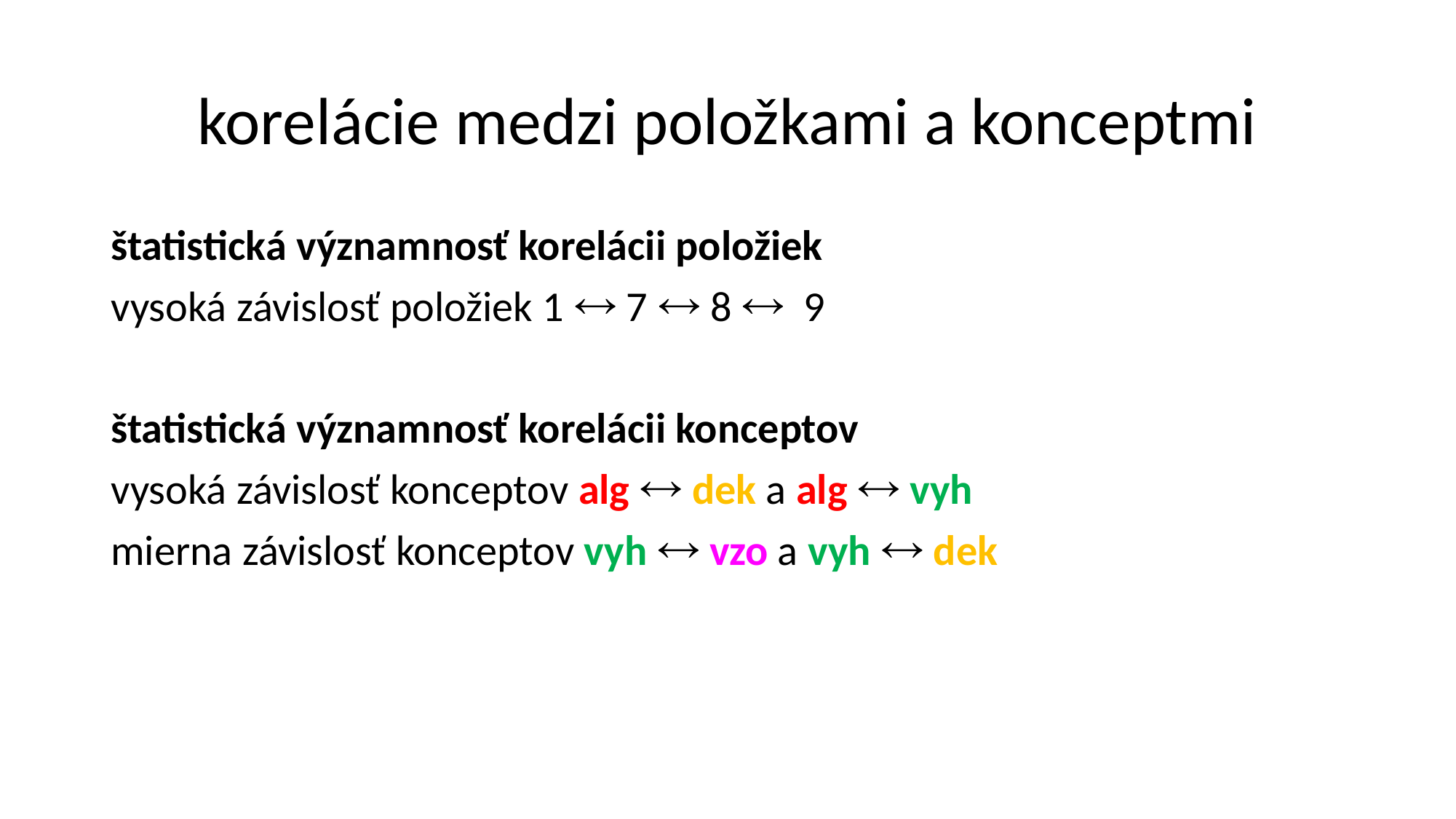

# korelácie medzi položkami a konceptmi
štatistická významnosť korelácii položiek
vysoká závislosť položiek 1 ↔ 7 ↔ 8 ↔  9

štatistická významnosť korelácii konceptov
vysoká závislosť konceptov alg ↔ dek a alg ↔ vyh
mierna závislosť konceptov vyh ↔ vzo a vyh ↔ dek